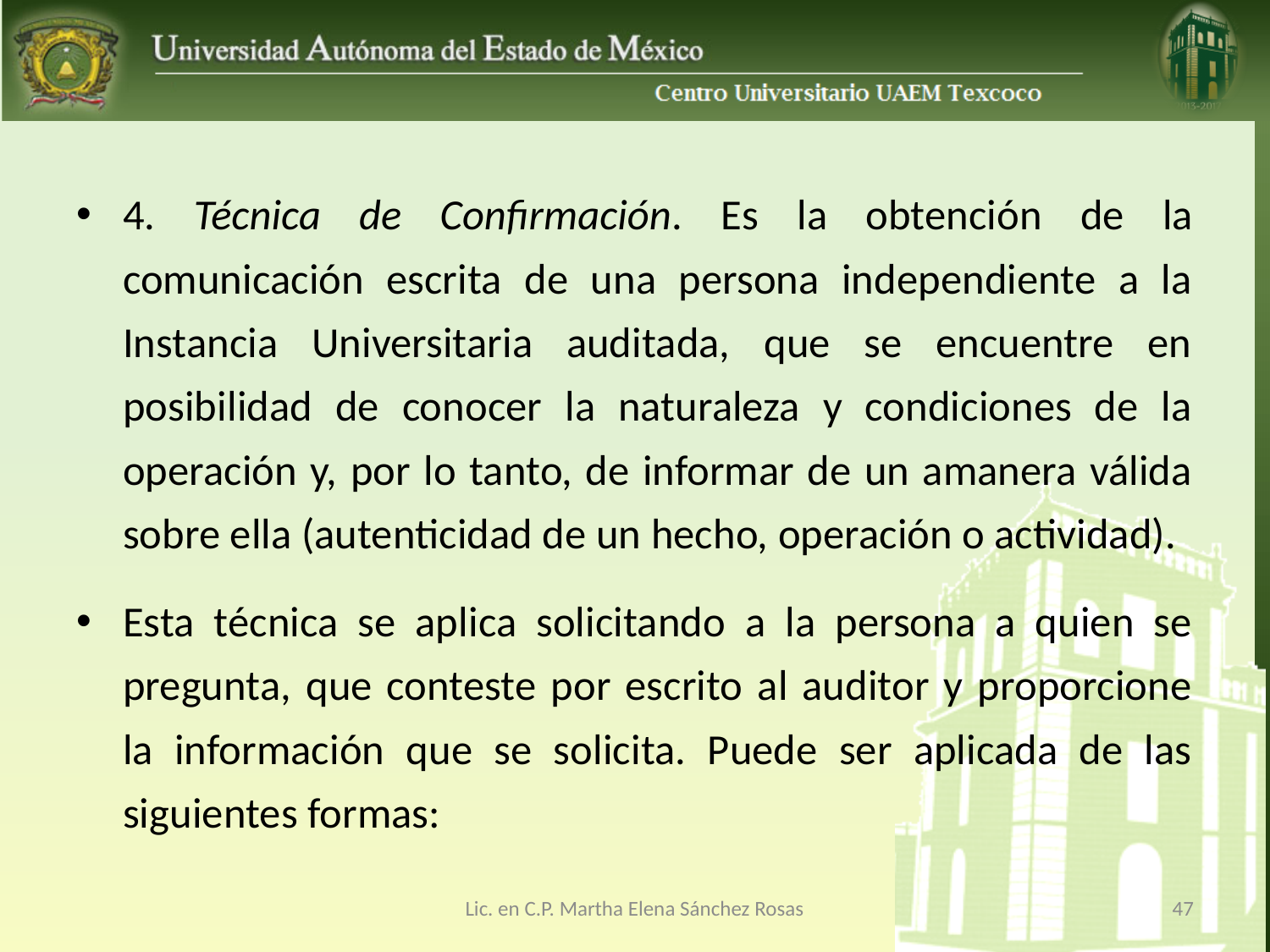

4. Técnica de Confirmación. Es la obtención de la comunicación escrita de una persona independiente a la Instancia Universitaria auditada, que se encuentre en posibilidad de conocer la naturaleza y condiciones de la operación y, por lo tanto, de informar de un amanera válida sobre ella (autenticidad de un hecho, operación o actividad).
Esta técnica se aplica solicitando a la persona a quien se pregunta, que conteste por escrito al auditor y proporcione la información que se solicita. Puede ser aplicada de las siguientes formas:
Lic. en C.P. Martha Elena Sánchez Rosas
47